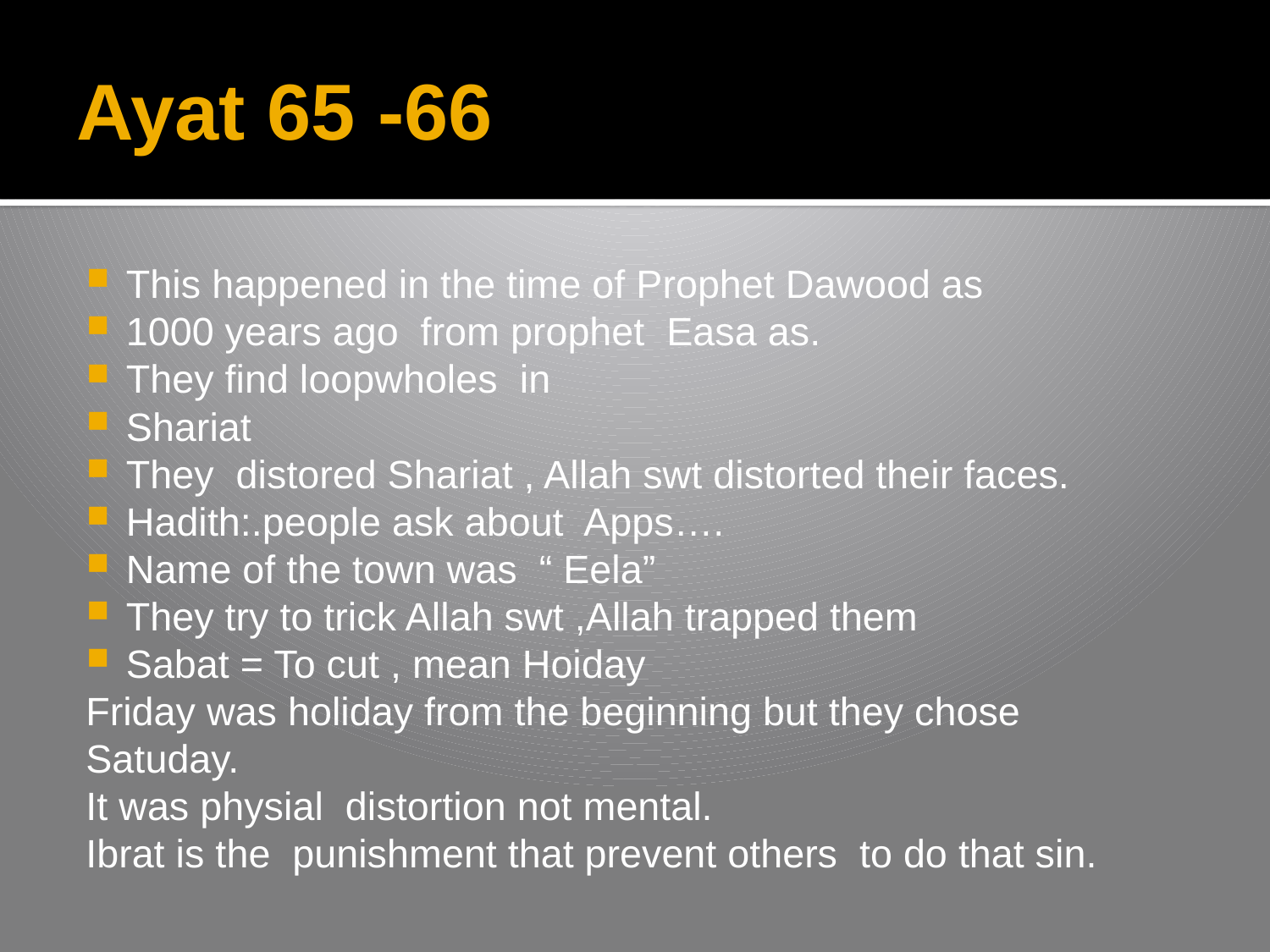

# Ayat 65 -66
This happened in the time of Prophet Dawood as
1000 years ago  from prophet  Easa as.
They find loopwholes  in
Shariat
They  distored Shariat , Allah swt distorted their faces.
Hadith:.people ask about  Apps….
Name of the town was  “ Eela”
They try to trick Allah swt ,Allah trapped them
Sabat = To cut , mean Hoiday
Friday was holiday from the beginning but they chose  Satuday.
It was physial  distortion not mental.
Ibrat is the  punishment that prevent others  to do that sin.